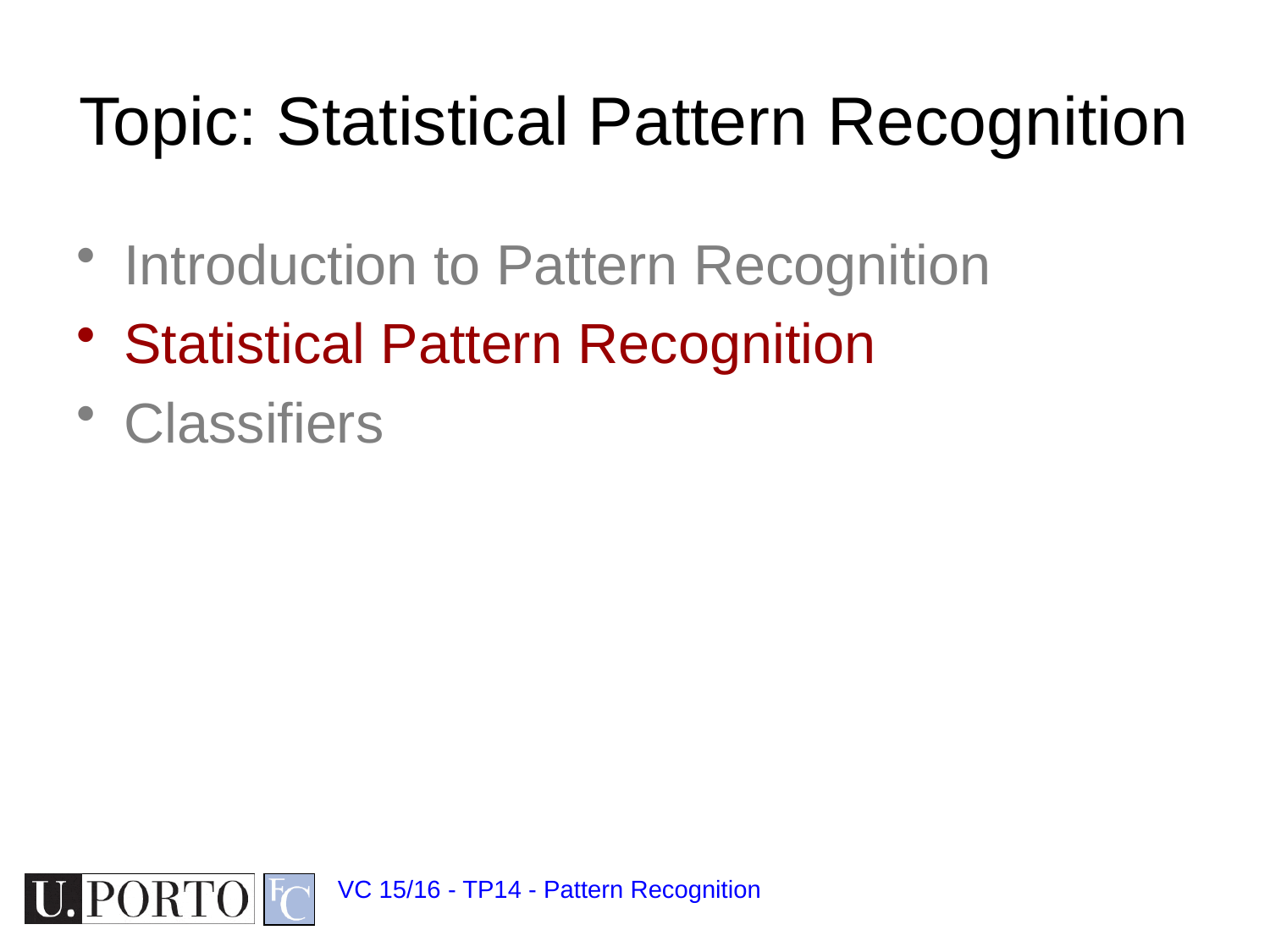

# Topic: Statistical Pattern Recognition
Introduction to Pattern Recognition
Statistical Pattern Recognition
Classifiers

VC 15/16 - TP14 - Pattern Recognition